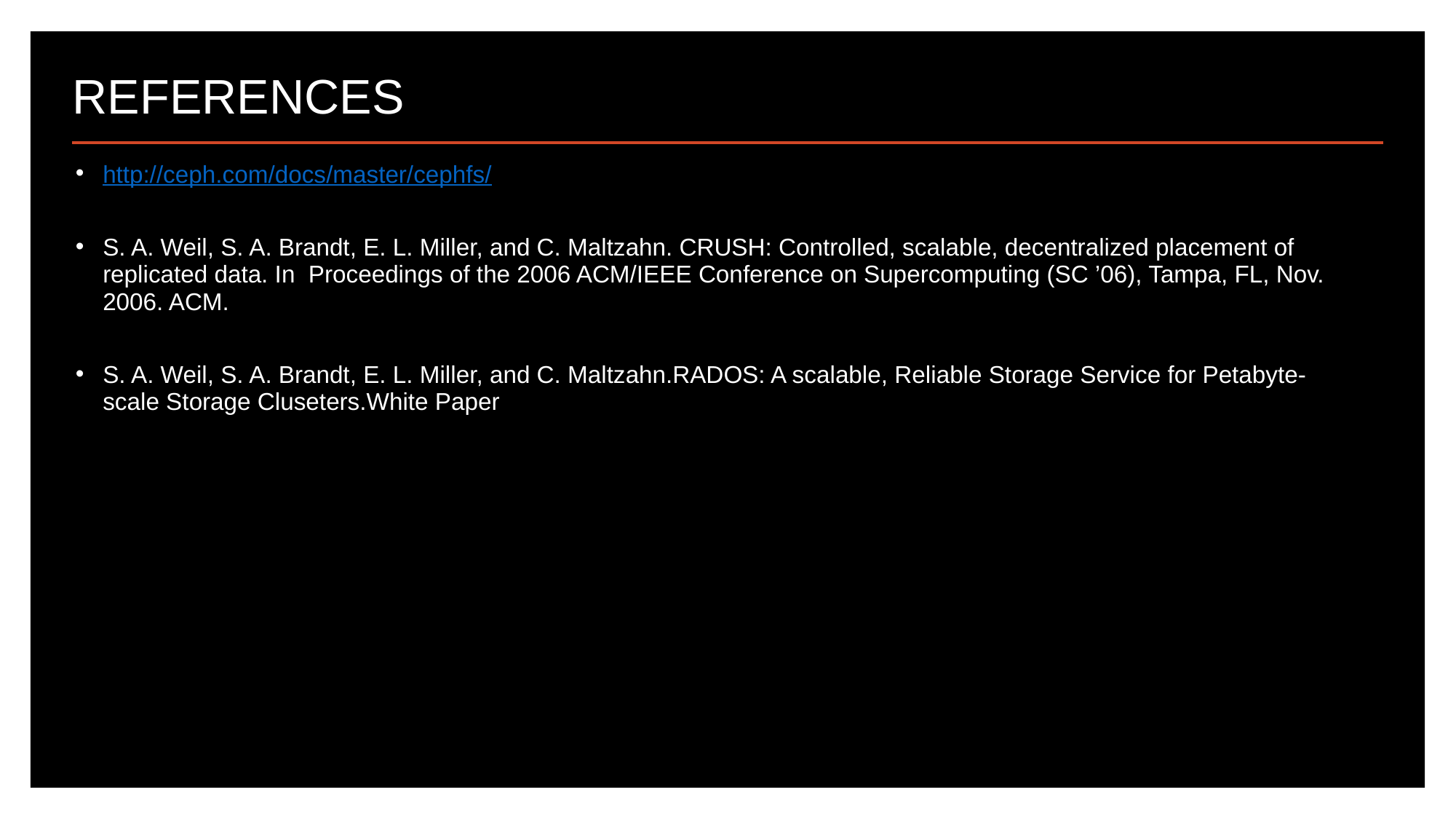

REFERENCES
http://ceph.com/docs/master/cephfs/
S. A. Weil, S. A. Brandt, E. L. Miller, and C. Maltzahn. CRUSH: Controlled, scalable, decentralized placement of replicated data. In  Proceedings of the 2006 ACM/IEEE Conference on Supercomputing (SC ’06), Tampa, FL, Nov. 2006. ACM.
S. A. Weil, S. A. Brandt, E. L. Miller, and C. Maltzahn.RADOS: A scalable, Reliable Storage Service for Petabyte-scale Storage Cluseters.White Paper